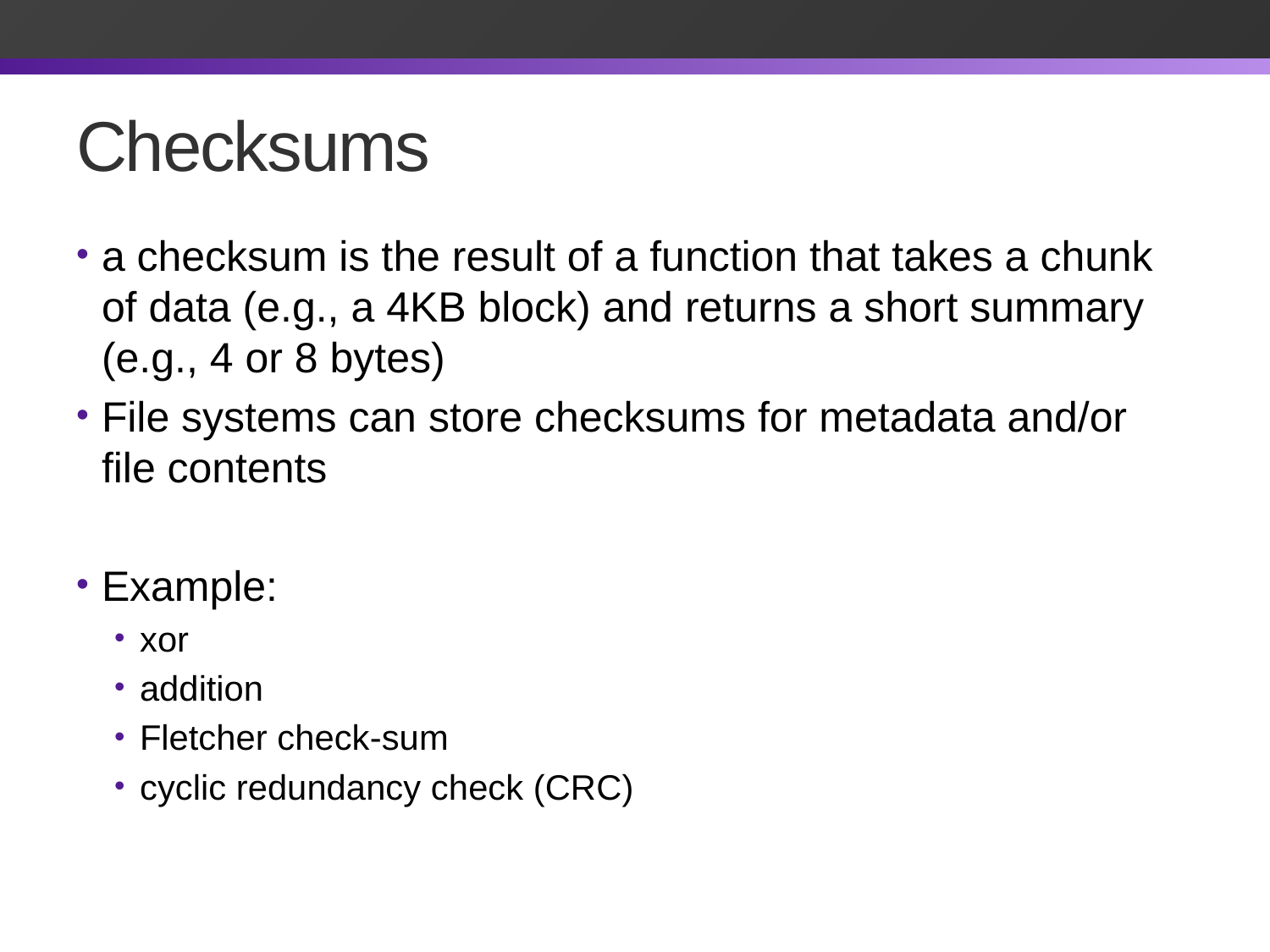

# Checksums
a checksum is the result of a function that takes a chunk of data (e.g., a 4KB block) and returns a short summary (e.g., 4 or 8 bytes)
File systems can store checksums for metadata and/or file contents

Example:
xor
addition
Fletcher check-sum
cyclic redundancy check (CRC)